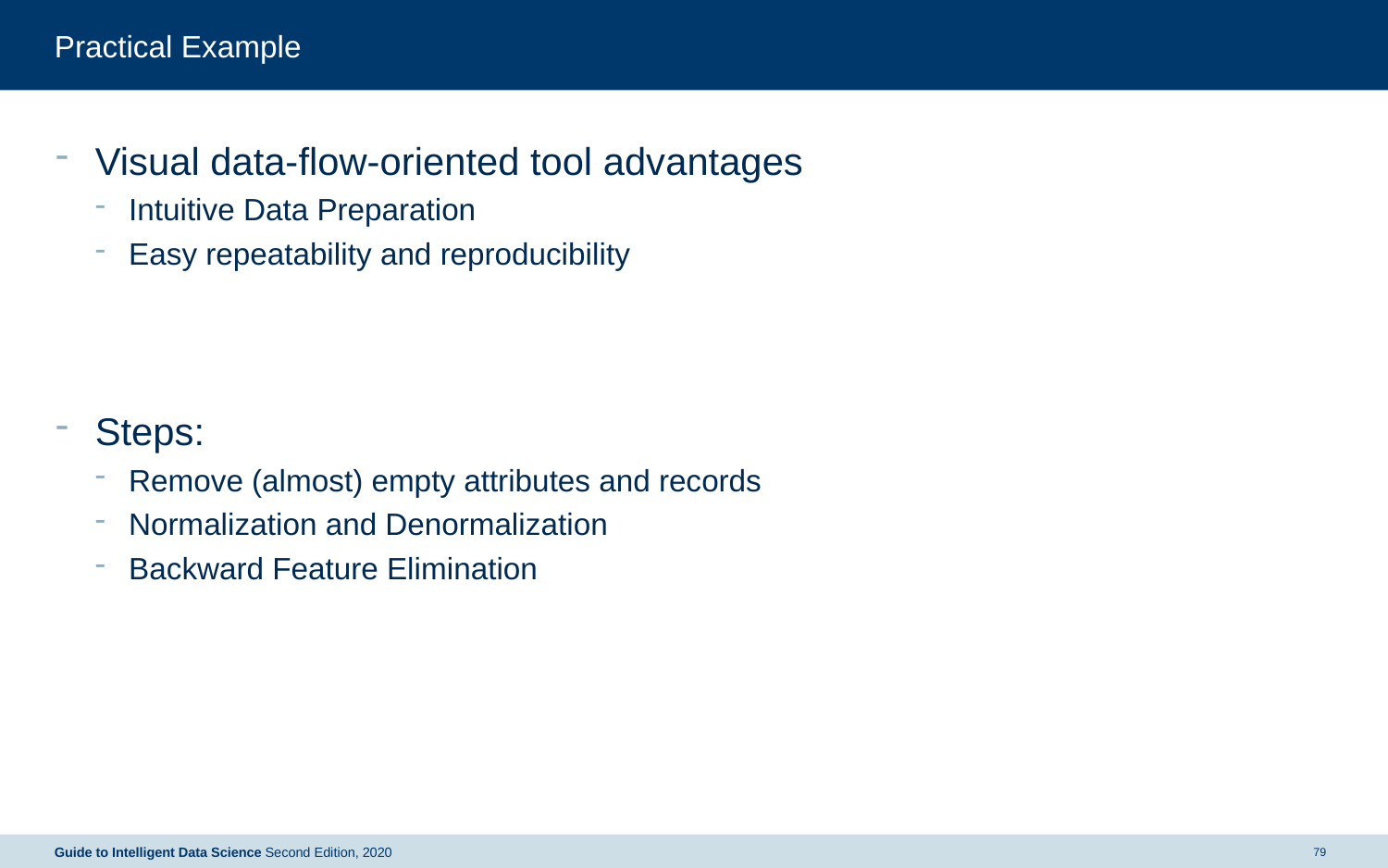

# Practical Example
Visual data-flow-oriented tool advantages
Intuitive Data Preparation
Easy repeatability and reproducibility

Steps:
Remove (almost) empty attributes and records
Normalization and Denormalization
Backward Feature Elimination
Guide to Intelligent Data Science Second Edition, 2020
79